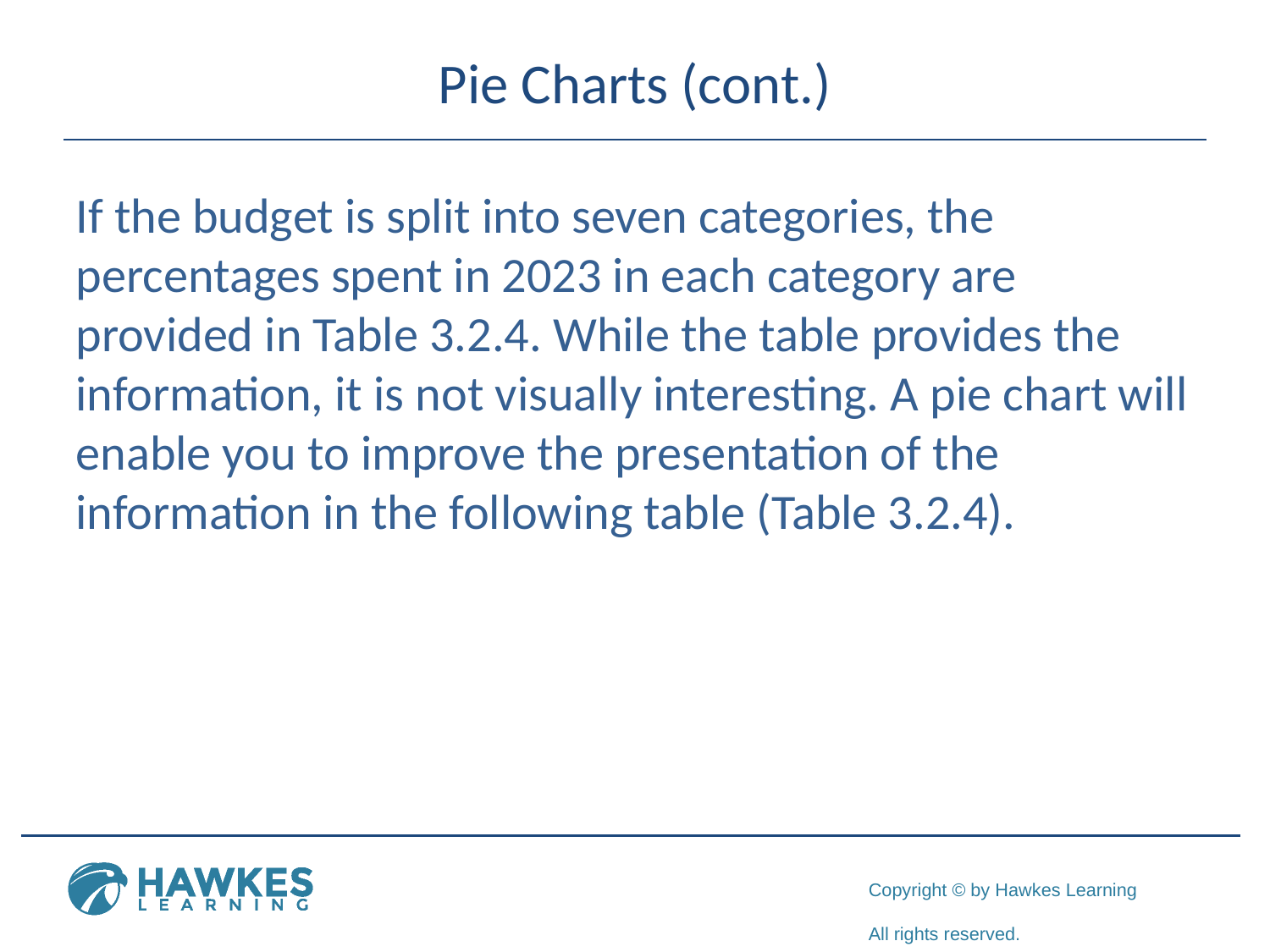

# Pie Charts (cont.)
If the budget is split into seven categories, the percentages spent in 2023 in each category are provided in Table 3.2.4. While the table provides the information, it is not visually interesting. A pie chart will enable you to improve the presentation of the information in the following table (Table 3.2.4).